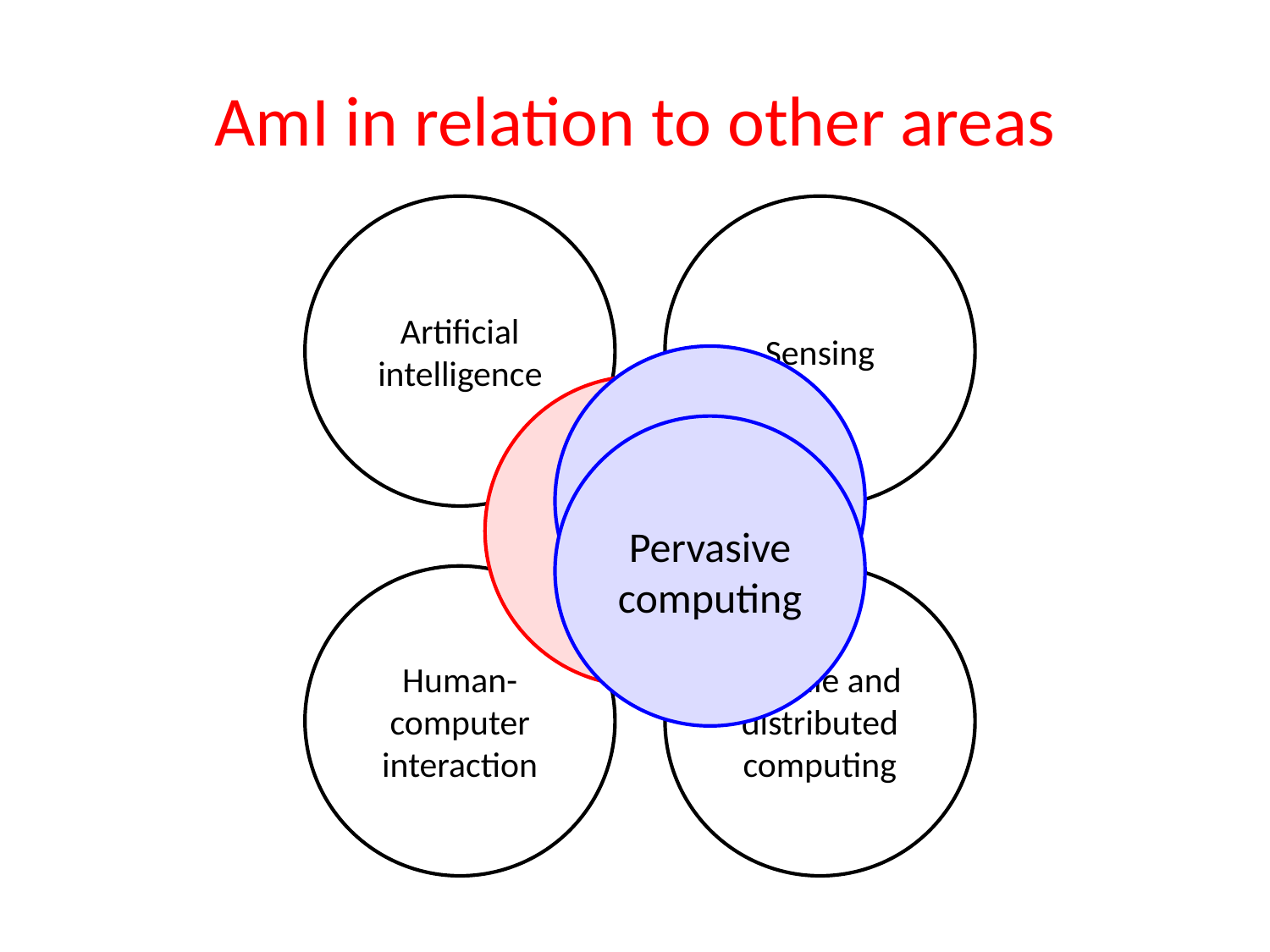

# AmI in relation to other areas
Artificial intelligence
Sensing
Ubiquitous computing
AmI
Pervasive computing
Human-computer interaction
Mobile and distributed computing